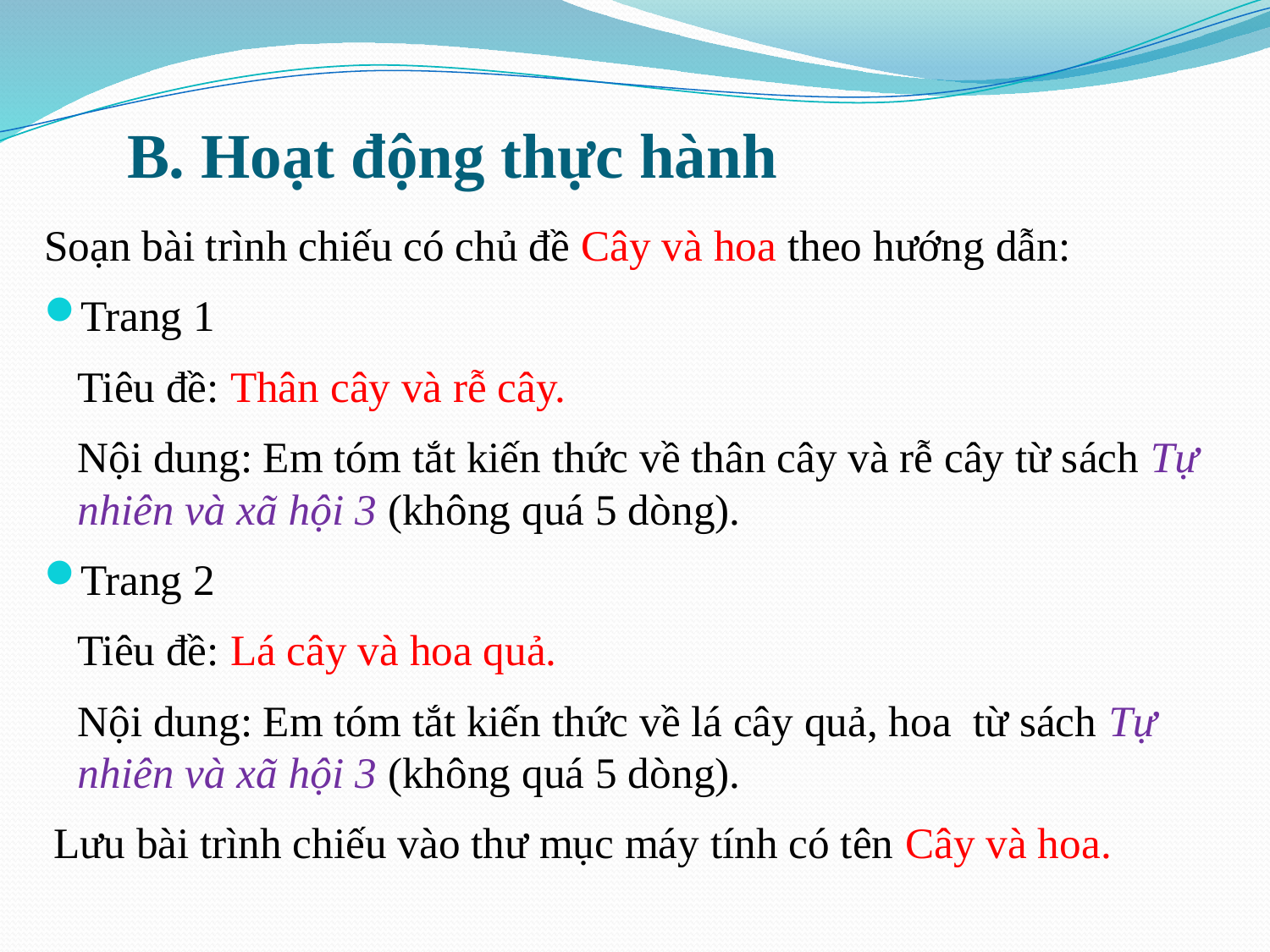

# B. Hoạt động thực hành
Soạn bài trình chiếu có chủ đề Cây và hoa theo hướng dẫn:
Trang 1
Tiêu đề: Thân cây và rễ cây.
Nội dung: Em tóm tắt kiến thức về thân cây và rễ cây từ sách Tự nhiên và xã hội 3 (không quá 5 dòng).
Trang 2
Tiêu đề: Lá cây và hoa quả.
Nội dung: Em tóm tắt kiến thức về lá cây quả, hoa  từ sách Tự nhiên và xã hội 3 (không quá 5 dòng).
Lưu bài trình chiếu vào thư mục máy tính có tên Cây và hoa.